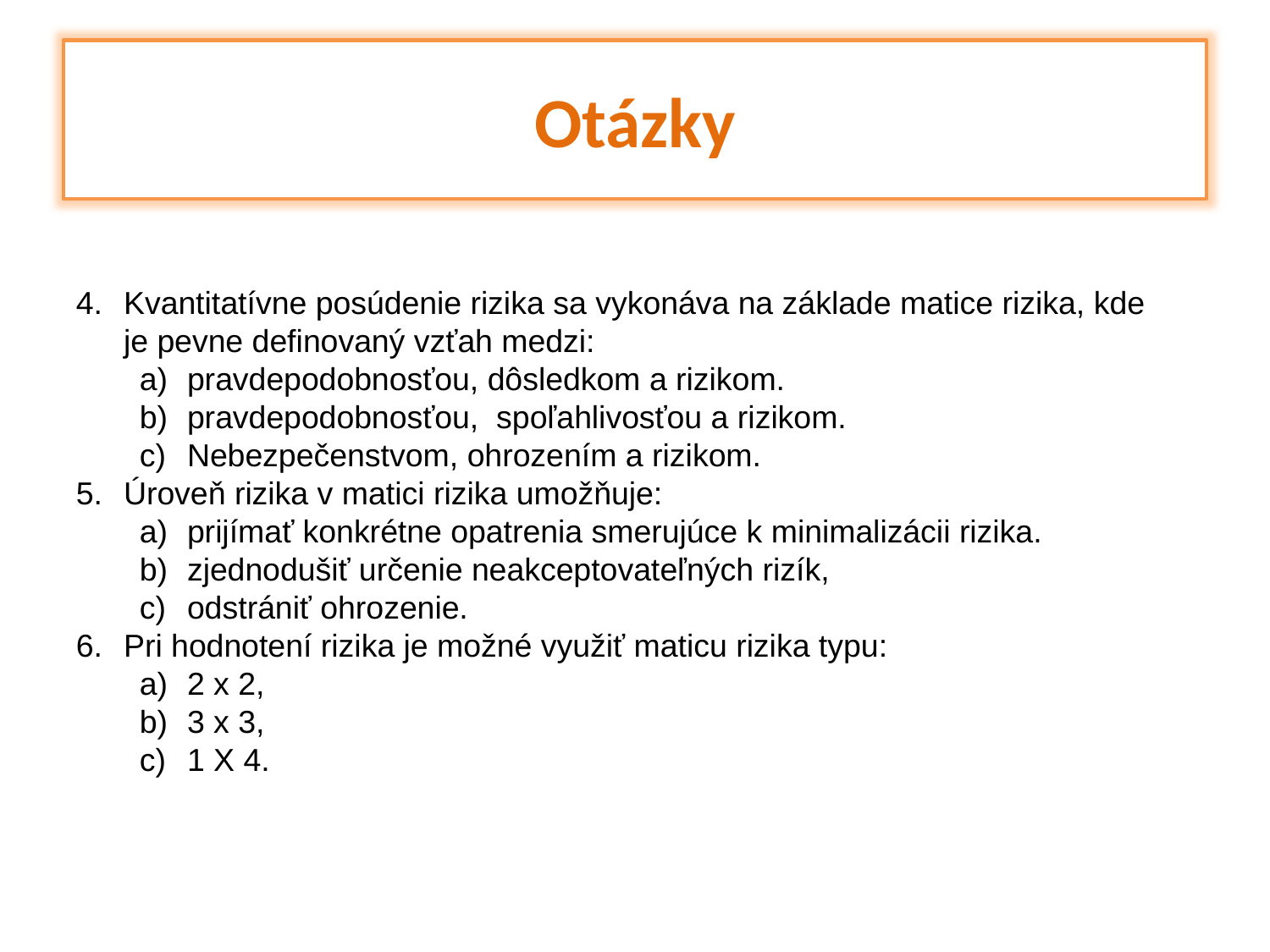

Otázky
Kvantitatívne posúdenie rizika sa vykonáva na základe matice rizika, kde je pevne definovaný vzťah medzi:
pravdepodobnosťou, dôsledkom a rizikom.
pravdepodobnosťou,  spoľahlivosťou a rizikom.
Nebezpečenstvom, ohrozením a rizikom.
Úroveň rizika v matici rizika umožňuje:
prijímať konkrétne opatrenia smerujúce k minimalizácii rizika.
zjednodušiť určenie neakceptovateľných rizík,
odstrániť ohrozenie.
Pri hodnotení rizika je možné využiť maticu rizika typu:
2 x 2,
3 x 3,
1 X 4.